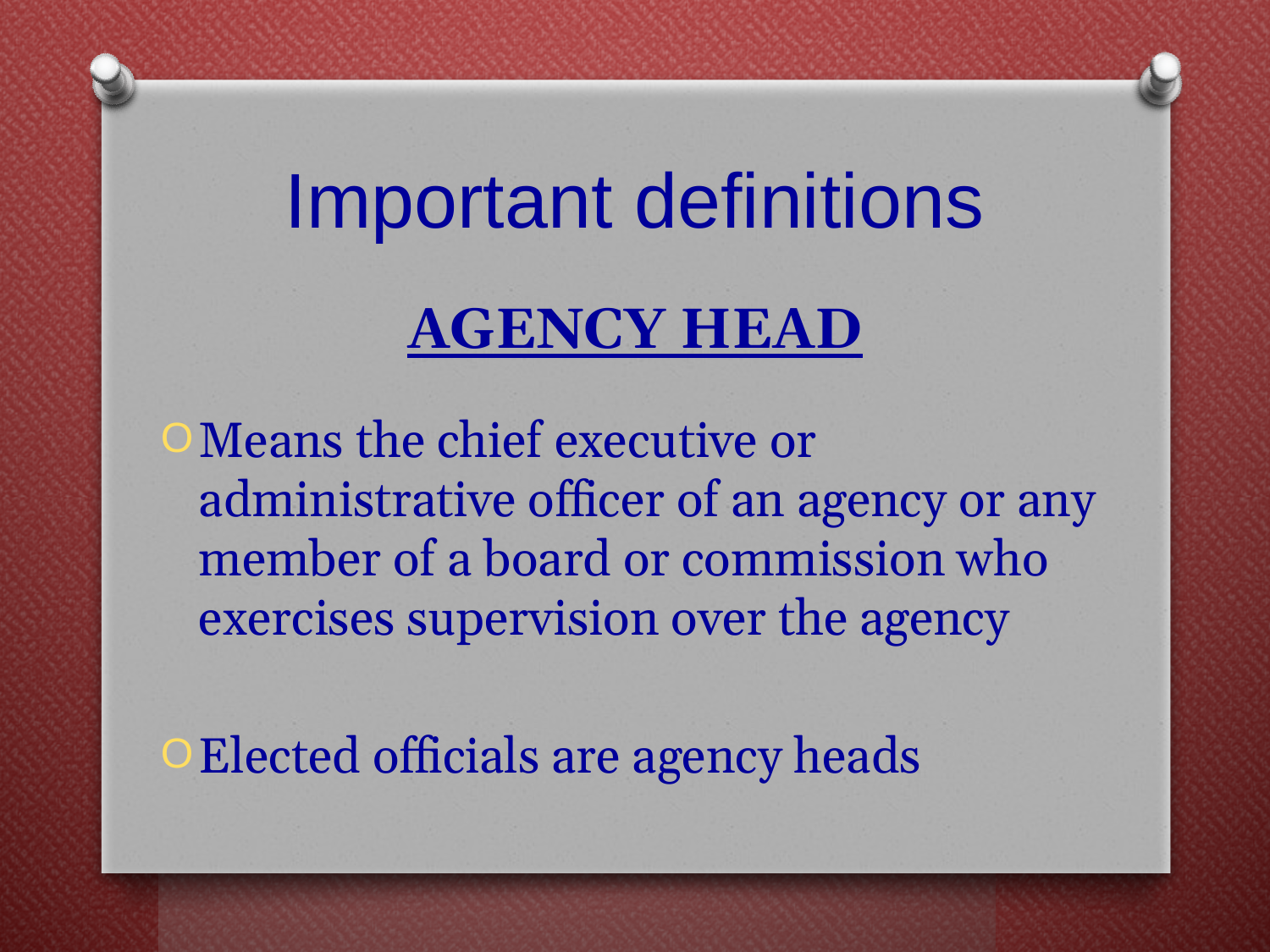

# Important definitions
AGENCY HEAD
Means the chief executive or administrative officer of an agency or any member of a board or commission who exercises supervision over the agency

Elected officials are agency heads